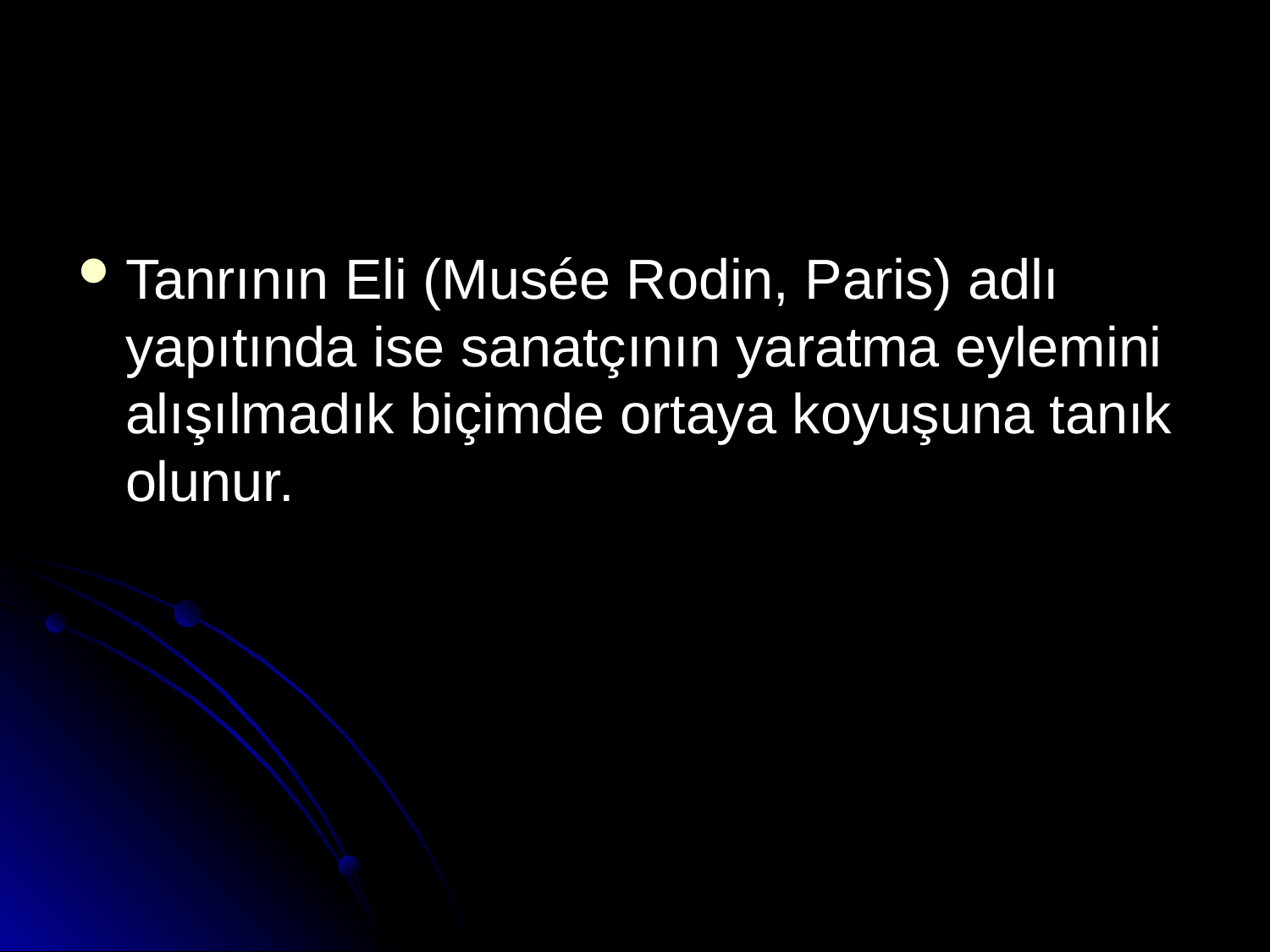

Tanrının Eli (Musée Rodin, Paris) adlı yapıtında ise sanatçının yaratma eylemini alışılmadık biçimde ortaya koyuşuna tanık olunur.